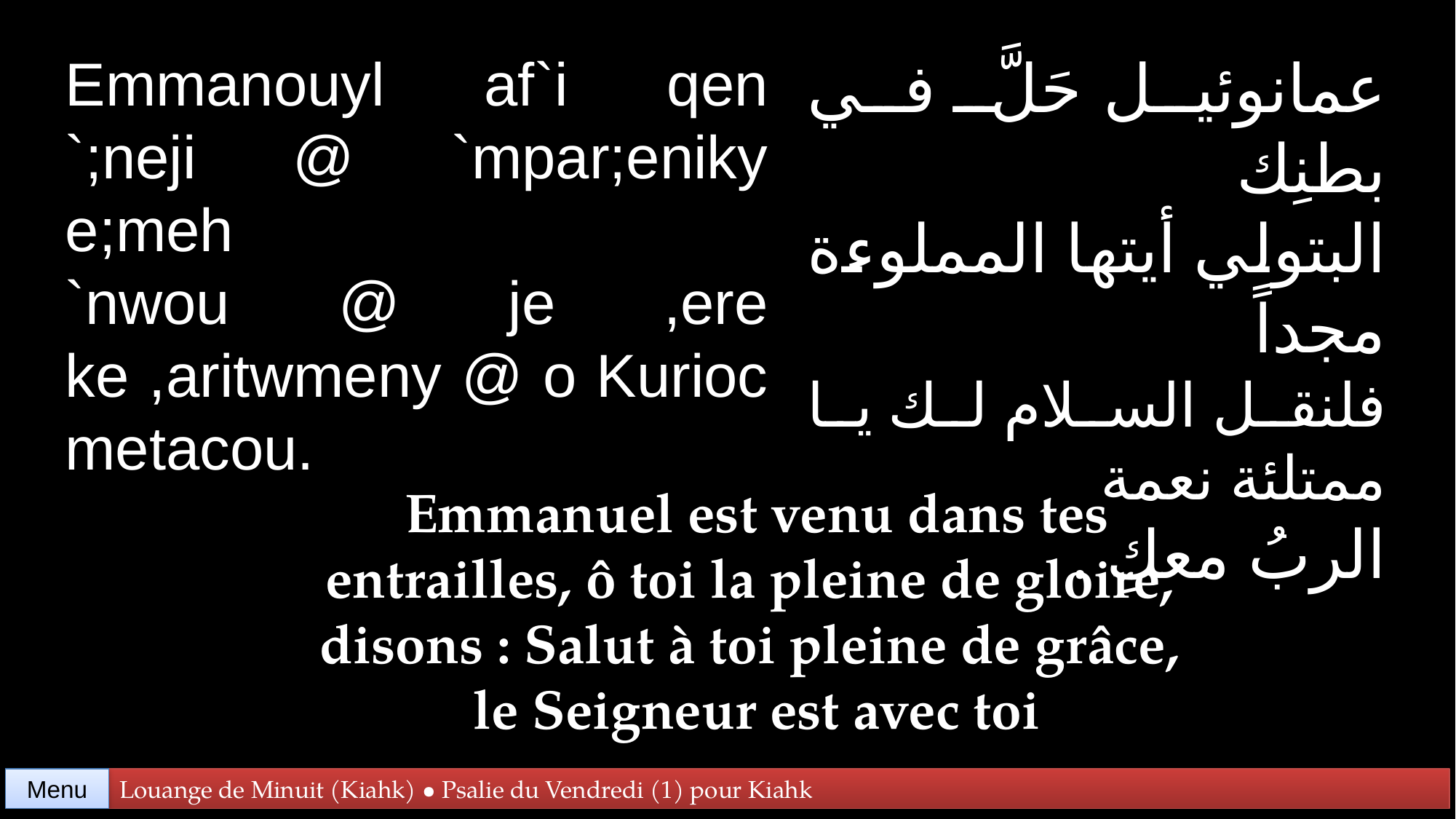

Emmanouyl af`i qen
`;neji @ `mpar;eniky e;meh
`nwou @ je ,ere ke ,aritwmeny @ o Kurioc metacou.
عمانوئيل حَلَّ في بطنِك
البتولي أيتها المملوءة مجداً
فلنقل السلام لك يا ممتلئة نعمة
الربُ معكِ .
Emmanuel est venu dans tes entrailles, ô toi la pleine de gloire,
disons : Salut à toi pleine de grâce,
le Seigneur est avec toi
Menu
Louange de Minuit (Kiahk) • Psalie du Vendredi (1) pour Kiahk